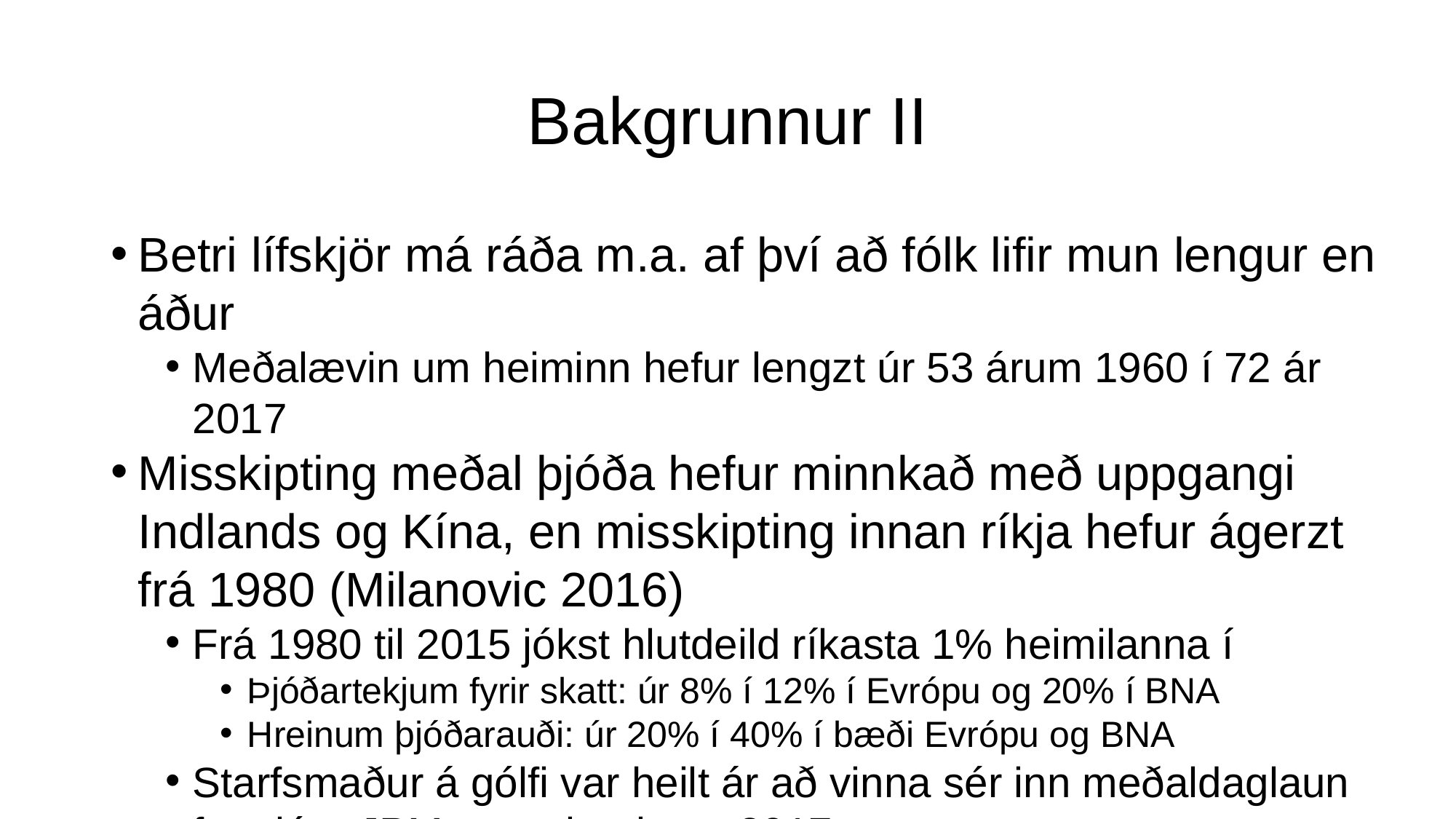

# Bakgrunnur II
Betri lífskjör má ráða m.a. af því að fólk lifir mun lengur en áður
Meðalævin um heiminn hefur lengzt úr 53 árum 1960 í 72 ár 2017
Misskipting meðal þjóða hefur minnkað með uppgangi Indlands og Kína, en misskipting innan ríkja hefur ágerzt frá 1980 (Milanovic 2016)
Frá 1980 til 2015 jókst hlutdeild ríkasta 1% heimilanna í
Þjóðartekjum fyrir skatt: úr 8% í 12% í Evrópu og 20% í BNA
Hreinum þjóðarauði: úr 20% í 40% í bæði Evrópu og BNA
Starfsmaður á gólfi var heilt ár að vinna sér inn meðaldaglaun forstjóra JPMorgan-bankans 2017